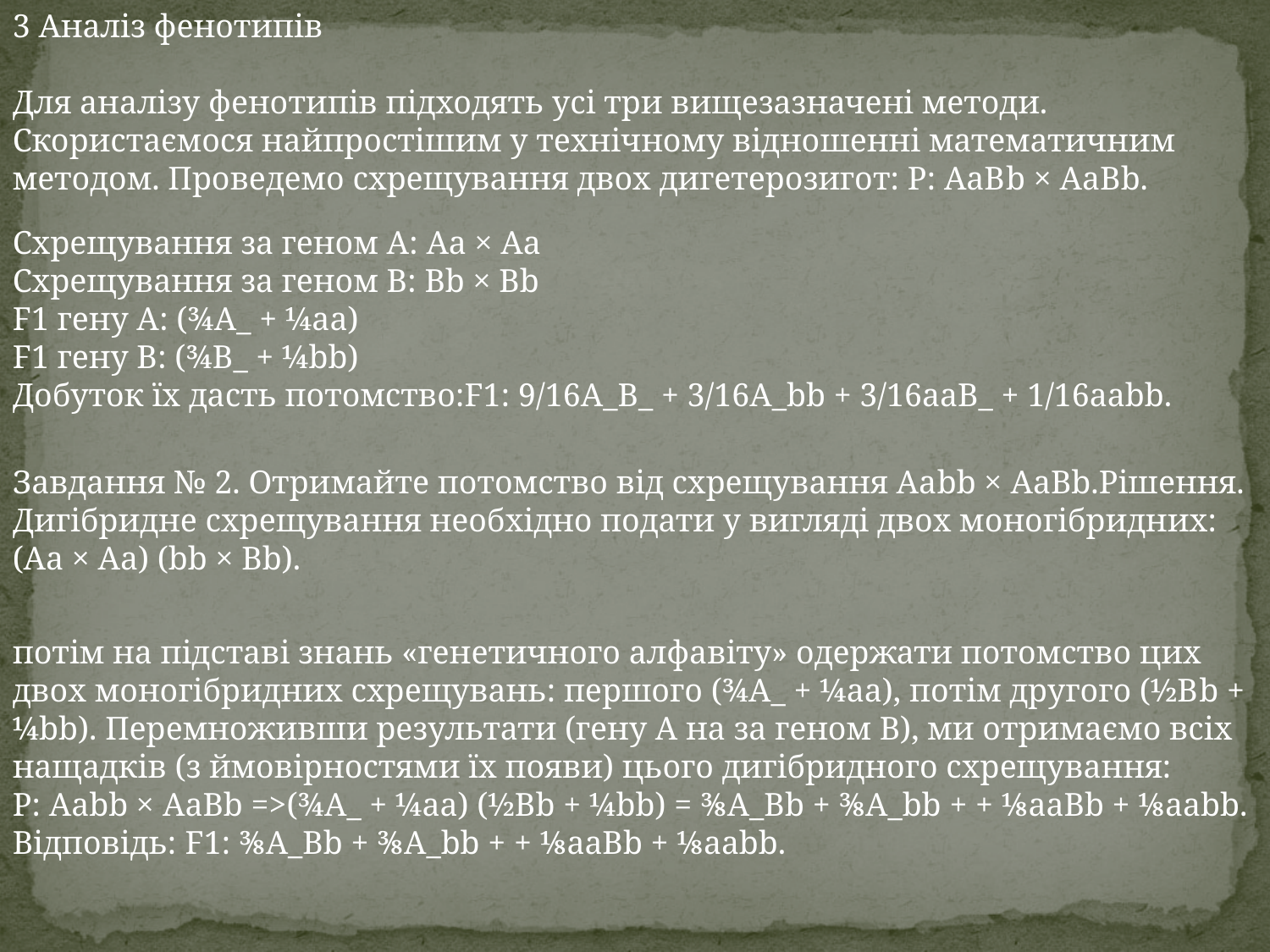

3 Аналіз фенотипів

Для аналізу фенотипів підходять усі три вищезазначені методи. Скористаємося найпростішим у технічному відношенні математичним методом. Проведемо схрещування двох дигетерозигот: Р: АаВb × АаВb.
Схрещування за геном А: Аа × Аа
Схрещування за геном В: Вb × Вb
F1 гену А: (¾А_ + ¼аа)
F1 гену В: (¾В_ + ¼bb)
Добуток їх дасть потомство:F1: 9/16А_В_ + 3/16А_bb + 3/16ааВ_ + 1/16ааbb.
Завдання № 2. Отримайте потомство від схрещування Ааbb × АаВb.Рішення. Дигібридне схрещування необхідно подати у вигляді двох моногібридних: (Аа × Аа) (bb × Вb).
потім на підставі знань «генетичного алфавіту» одержати потомство цих двох моногібридних схрещувань: першого (¾А_ + ¼аа), потім другого (½Вb + ¼bb). Перемноживши результати (гену А на за геном В), ми отримаємо всіх нащадків (з ймовірностями їх появи) цього дигібридного схрещування:
Р: Ааbb × АаВb =>(¾А_ + ¼аа) (½Вb + ¼bb) = ⅜А_Вb + ⅜А_bb + + ⅛ааВb + ⅛ааbb.
Відповідь: F1: ⅜А_Вb + ⅜А_bb + + ⅛ааВb + ⅛ааbb.